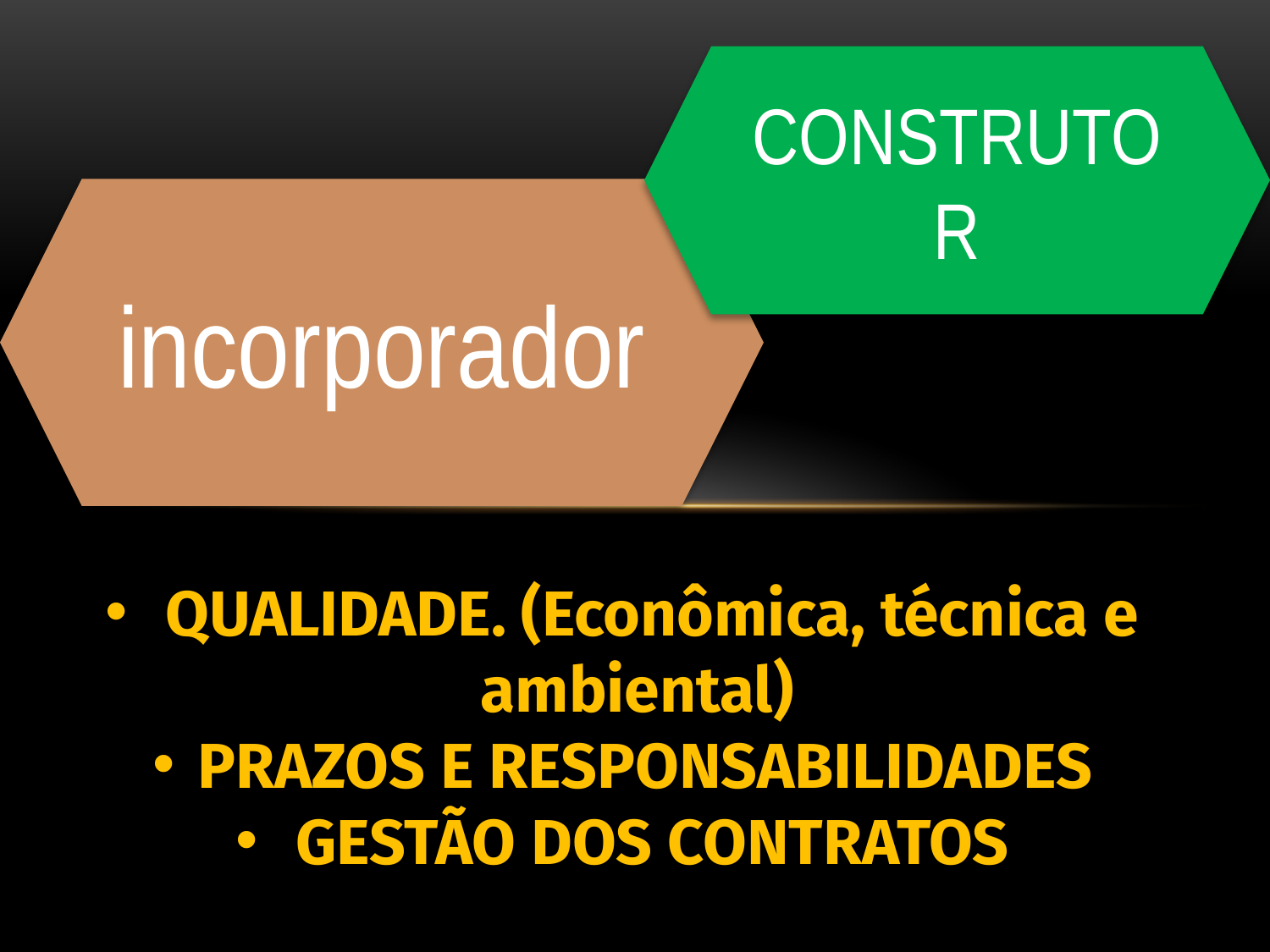

incorporador
CONSTRUTOR
  QUALIDADE. (Econômica, técnica e ambiental)
 PRAZOS E RESPONSABILIDADES
  GESTÃO DOS CONTRATOS